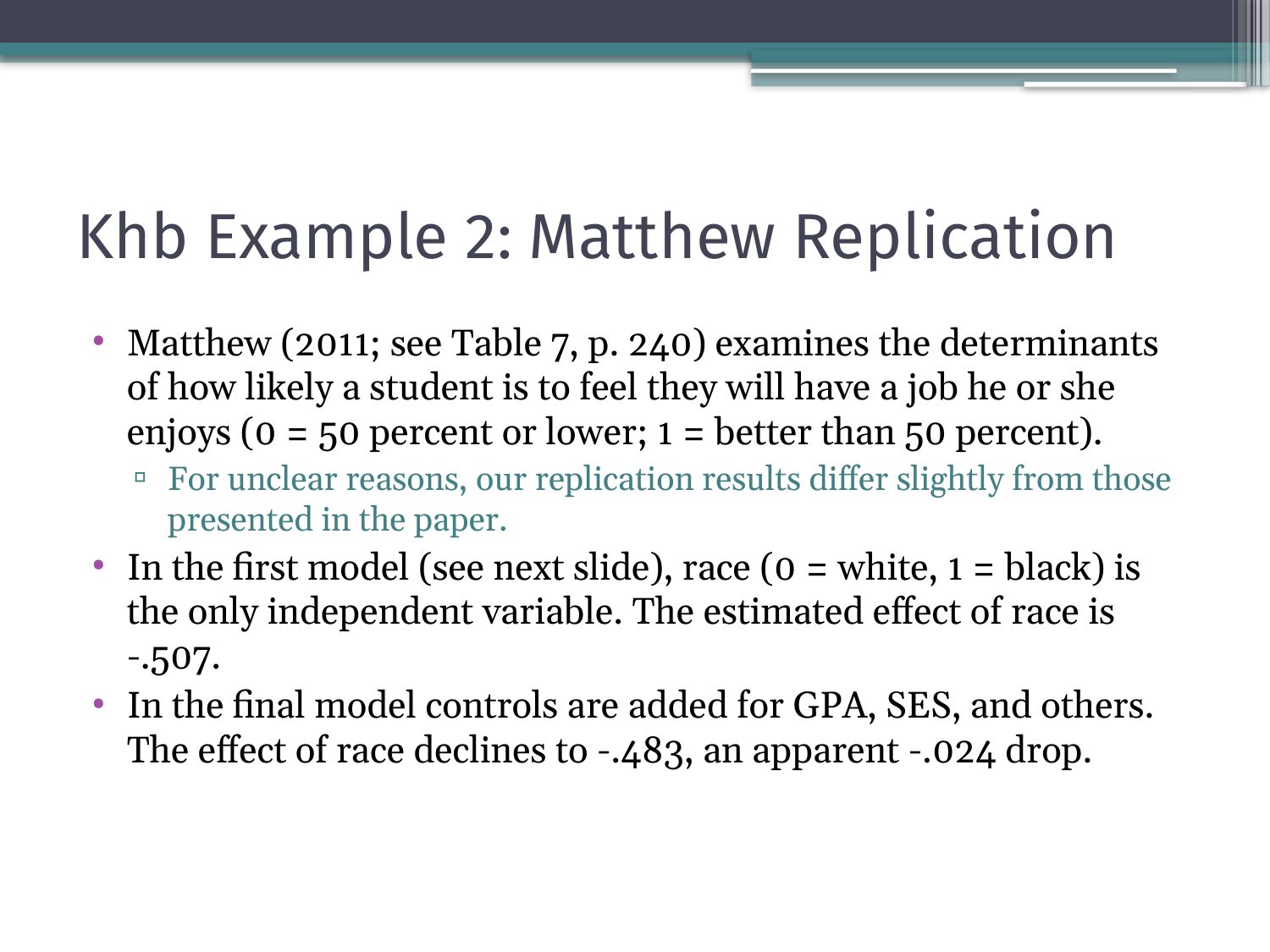

# Khb Example 2: Matthew Replication
Matthew (2011; see Table 7, p. 240) examines the determinants of how likely a student is to feel they will have a job he or she enjoys (0 = 50 percent or lower; 1 = better than 50 percent).
For unclear reasons, our replication results differ slightly from those presented in the paper.
In the first model (see next slide), race (0 = white, 1 = black) is the only independent variable. The estimated effect of race is -.507.
In the final model controls are added for GPA, SES, and others. The effect of race declines to -.483, an apparent -.024 drop.